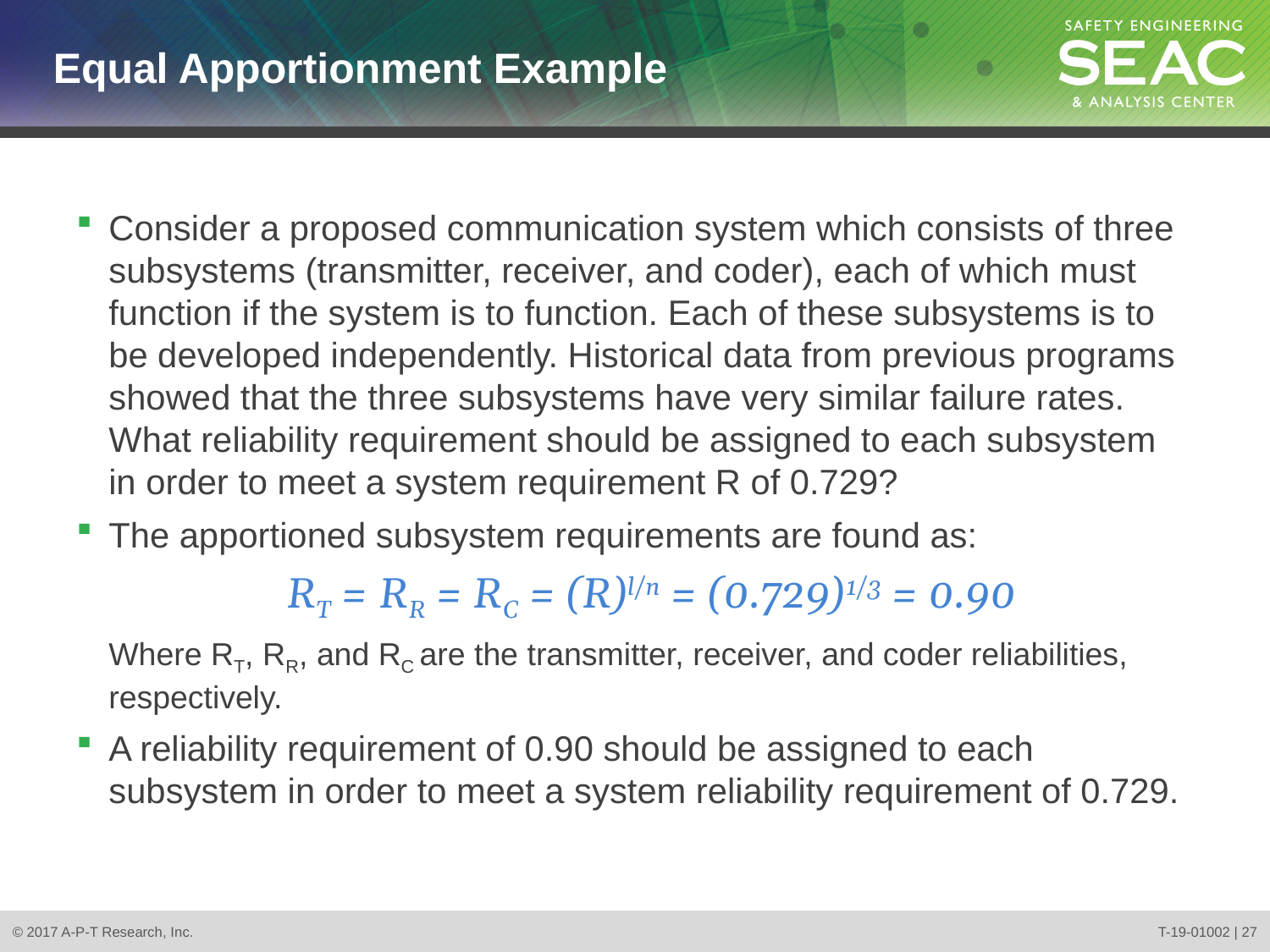

# Equal Apportionment Example
Consider a proposed communication system which consists of three subsystems (transmitter, receiver, and coder), each of which must function if the system is to function. Each of these subsystems is to be developed independently. Historical data from previous programs showed that the three subsystems have very similar failure rates. What reliability requirement should be assigned to each subsystem in order to meet a system requirement R of 0.729?
The apportioned subsystem requirements are found as:
RT = RR = RC = (R)l/n = (0.729)1/3 = 0.90
Where RT, RR, and RC are the transmitter, receiver, and coder reliabilities, respectively.
A reliability requirement of 0.90 should be assigned to each subsystem in order to meet a system reliability requirement of 0.729.